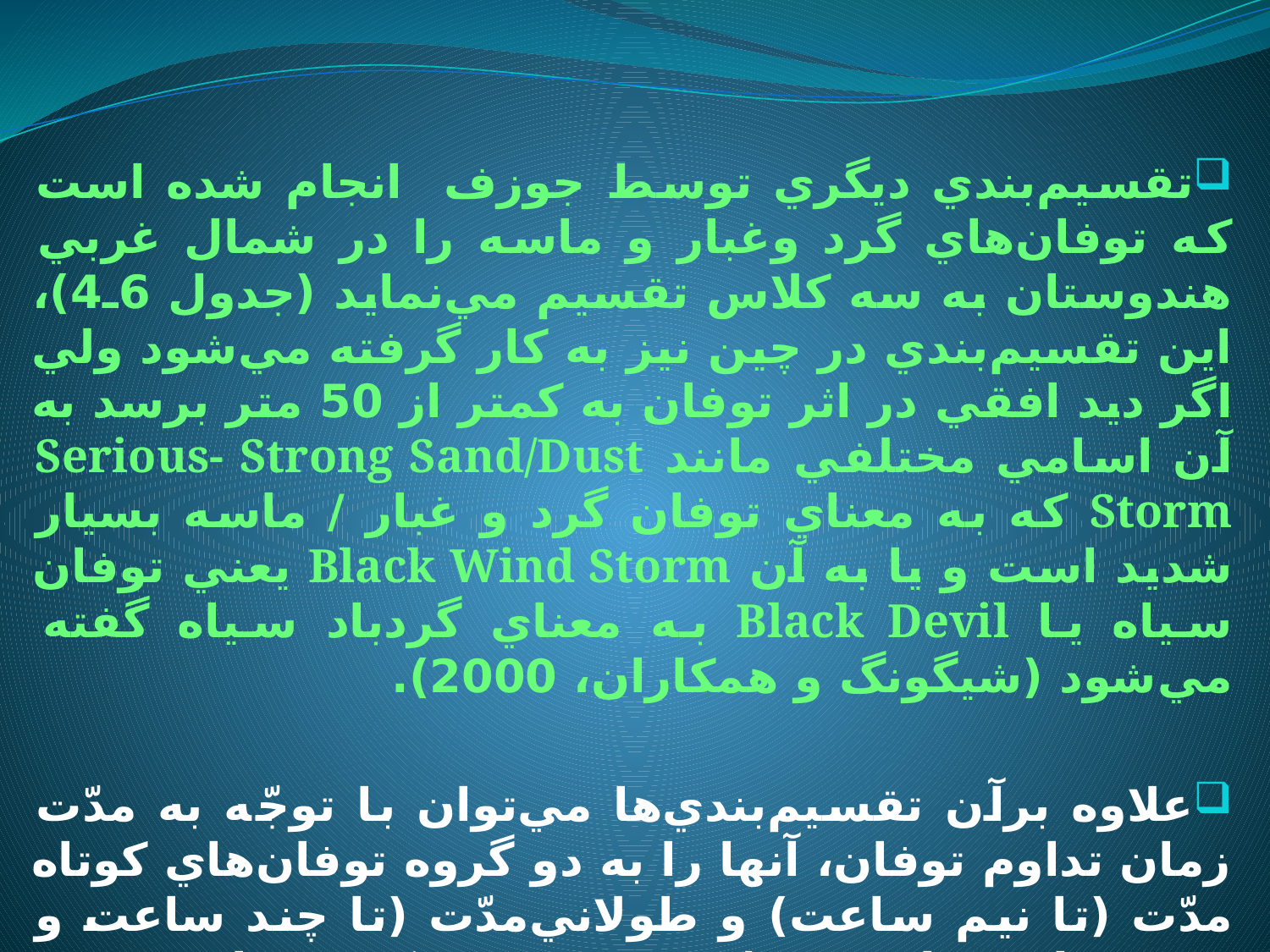

تقسيم‌بندي ديگري توسط جوزف  انجام شده است كه توفان‌هاي گرد وغبار و ماسه را در شمال غربي هندوستان به سه كلاس تقسيم مي‌نمايد (جدول 6ـ4)، اين تقسيم‌بندي در چين نيز به كار گرفته مي‌شود ولي اگر ديد افقي در اثر توفان به كمتر از 50 متر برسد به آن اسامي مختلفي مانند Serious- Strong Sand/Dust Storm كه به معناي توفان گرد و غبار / ماسه بسيار شديد است و يا به آن Black Wind Storm يعني توفان سياه يا Black Devil به معناي گردباد سياه گفته مي‌شود (شيگونگ و همكاران، 2000).

علاوه برآن تقسيم‌بندي‌ها مي‌توان با توجّه به مدّت زمان تداوم توفان، آنها را به دو گروه توفان‌هاي كوتاه مدّت (تا نيم ساعت) و طولاني‌مدّت (تا چند ساعت و حتي يك شبانه روز) تقسيم‌بندي كرد. براي تعيين شدّت توفان گرد و غبار، از دو پارامتر كاهش ديد و مدّت تداوم آن استفاده مي‌شود (مرجاني، 1372).